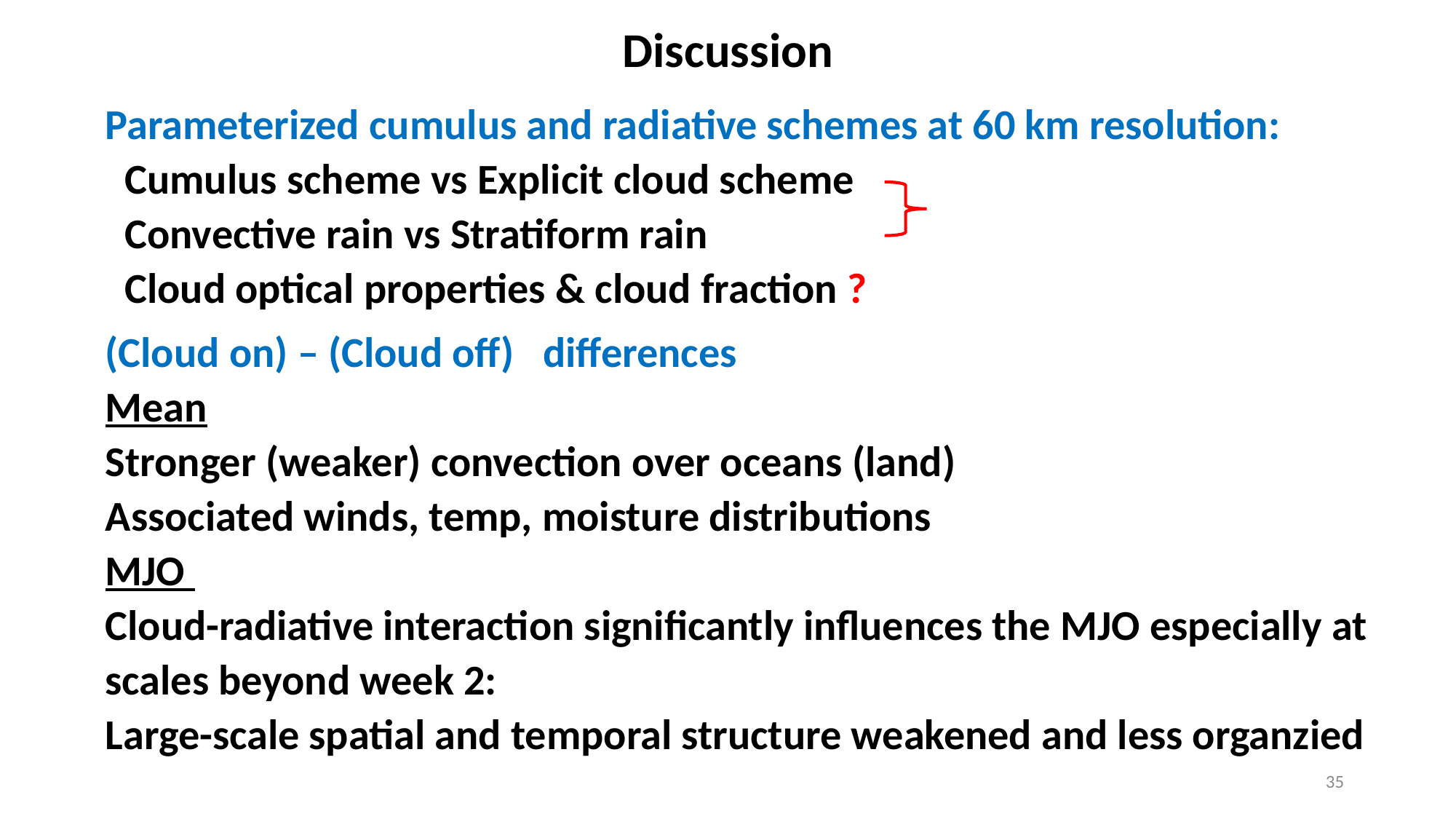

# Discussion
Parameterized cumulus and radiative schemes at 60 km resolution:
  Cumulus scheme vs Explicit cloud scheme
  Convective rain vs Stratiform rain
  Cloud optical properties & cloud fraction ?
(Cloud on) – (Cloud off)   differences
Mean
Stronger (weaker) convection over oceans (land)
Associated winds, temp, moisture distributions
MJO
Cloud-radiative interaction significantly influences the MJO especially at scales beyond week 2:
Large-scale spatial and temporal structure weakened and less organzied

35